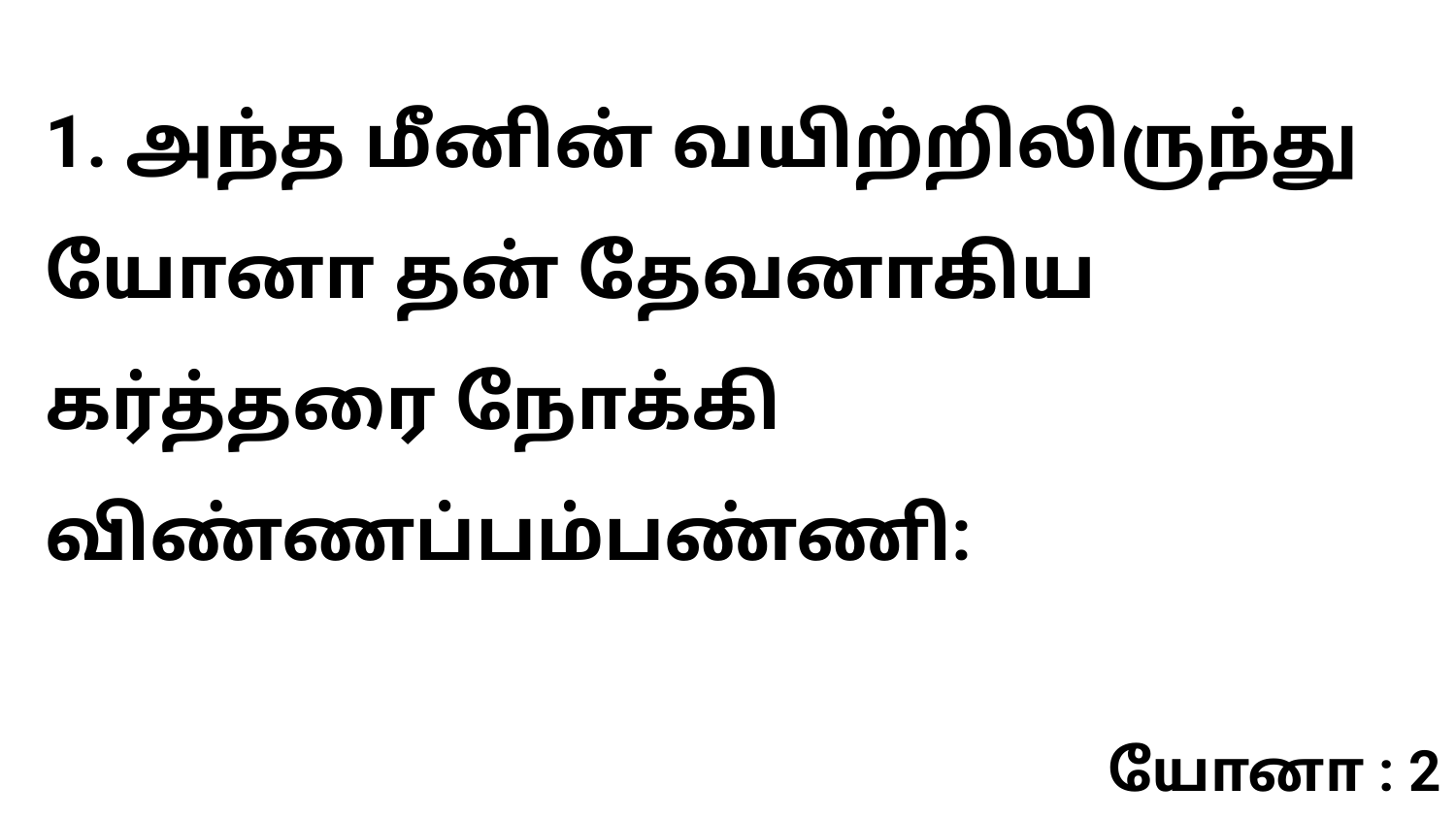

1. அந்த மீனின் வயிற்றிலிருந்து யோனா தன் தேவனாகிய கர்த்தரை நோக்கி விண்ணப்பம்பண்ணி:
யோனா : 2